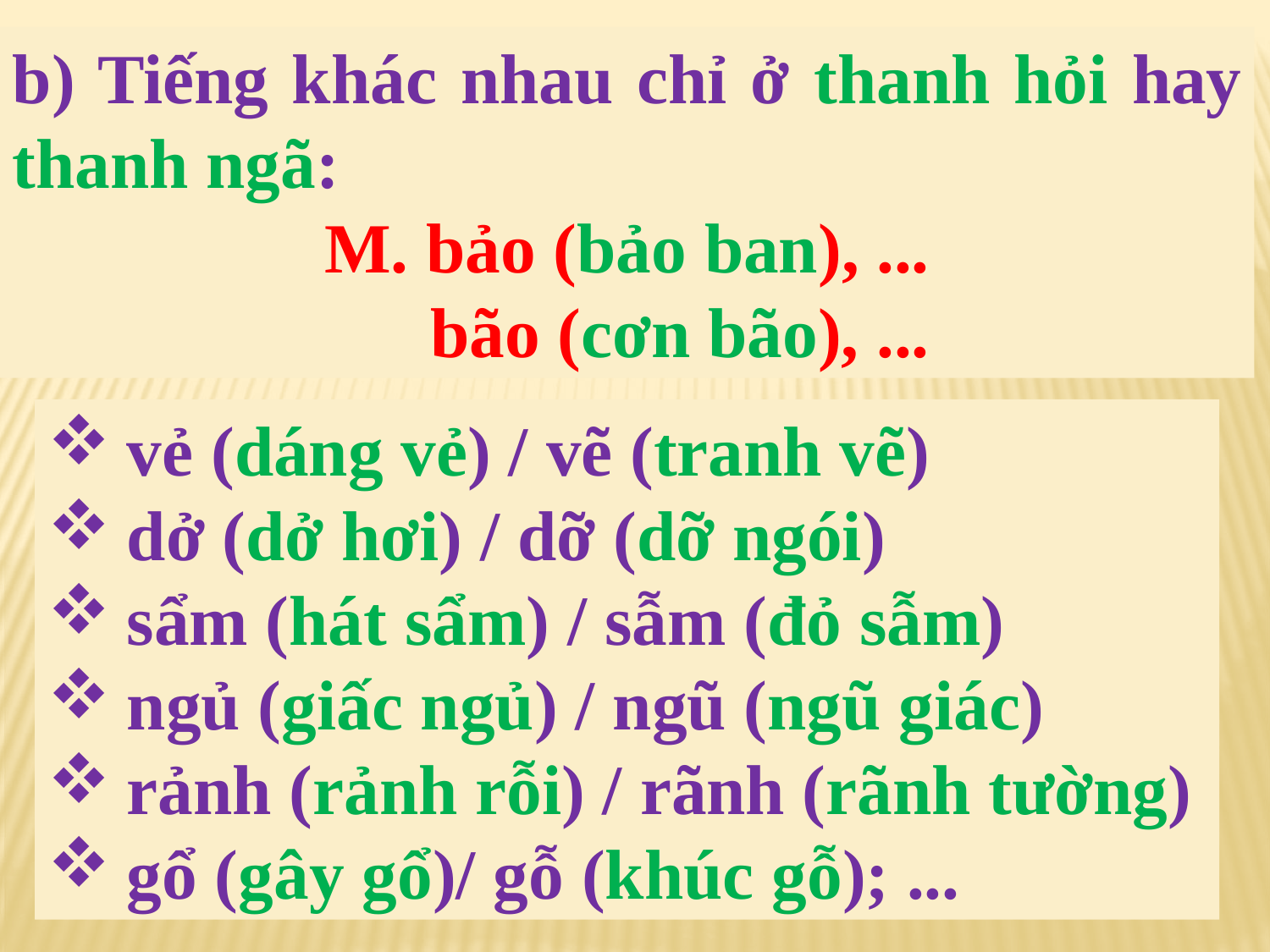

b) Tiếng khác nhau chỉ ở thanh hỏi hay thanh ngã:
M. bảo (bảo ban), ...
      bão (cơn bão), ...
vẻ (dáng vẻ) / vẽ (tranh vẽ)
dở (dở hơi) / dỡ (dỡ ngói)
sẩm (hát sẩm) / sẫm (đỏ sẫm)
ngủ (giấc ngủ) / ngũ (ngũ giác)
rảnh (rảnh rỗi) / rãnh (rãnh tường)
gổ (gây gổ)/ gỗ (khúc gỗ); ...